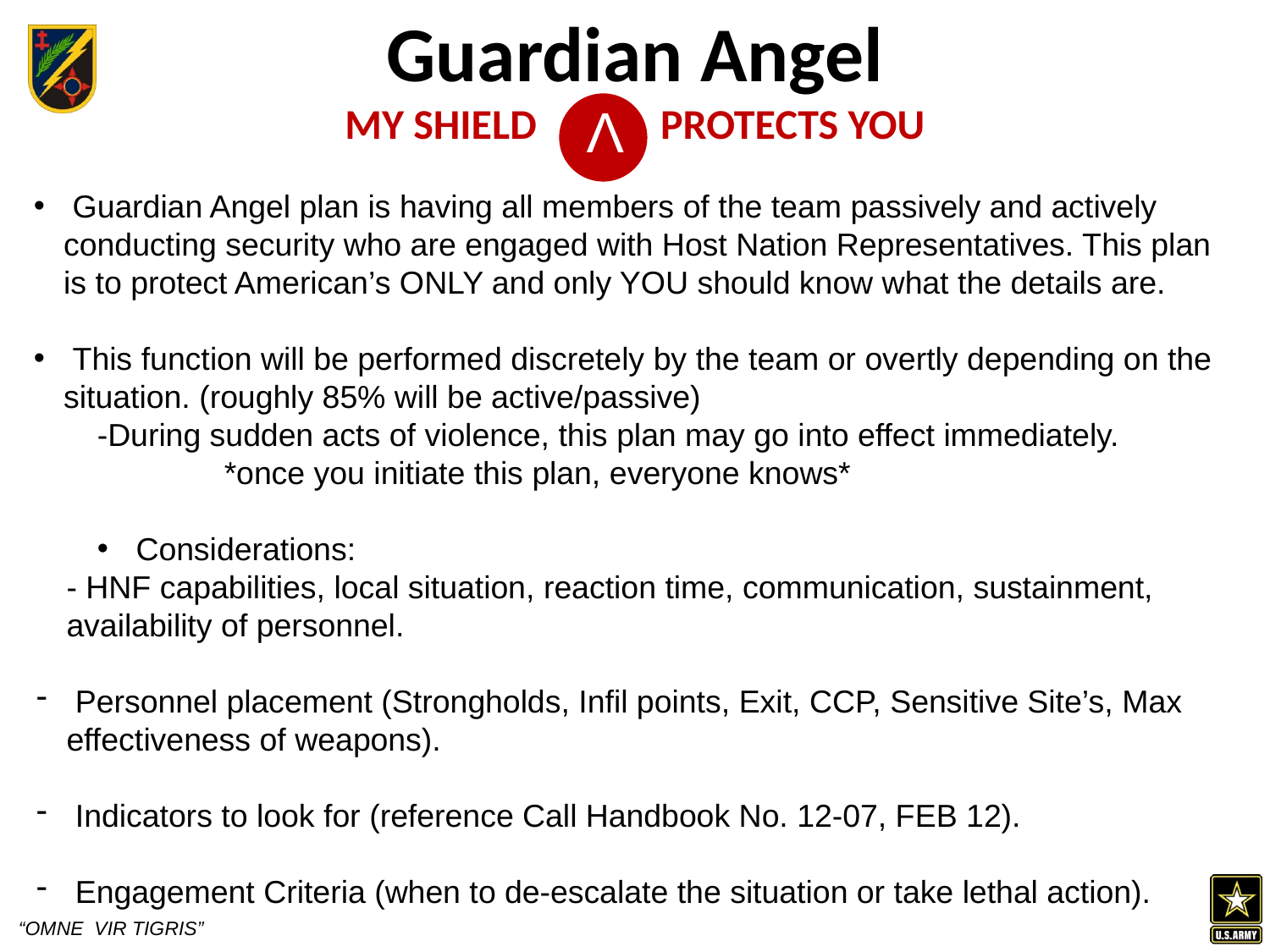

# Guardian Angel MY SHIELD             PROTECTS YOU

V
 Guardian Angel plan is having all members of the team passively and actively conducting security who are engaged with Host Nation Representatives. This plan is to protect American’s ONLY and only YOU should know what the details are.

 This function will be performed discretely by the team or overtly depending on the situation. (roughly 85% will be active/passive)
-During sudden acts of violence, this plan may go into effect immediately.
	*once you initiate this plan, everyone knows*

 Considerations:
- HNF capabilities, local situation, reaction time, communication, sustainment, availability of personnel.

 Personnel placement (Strongholds, Infil points, Exit, CCP, Sensitive Site’s, Max effectiveness of weapons).

 Indicators to look for (reference Call Handbook No. 12-07, FEB 12).

 Engagement Criteria (when to de-escalate the situation or take lethal action).